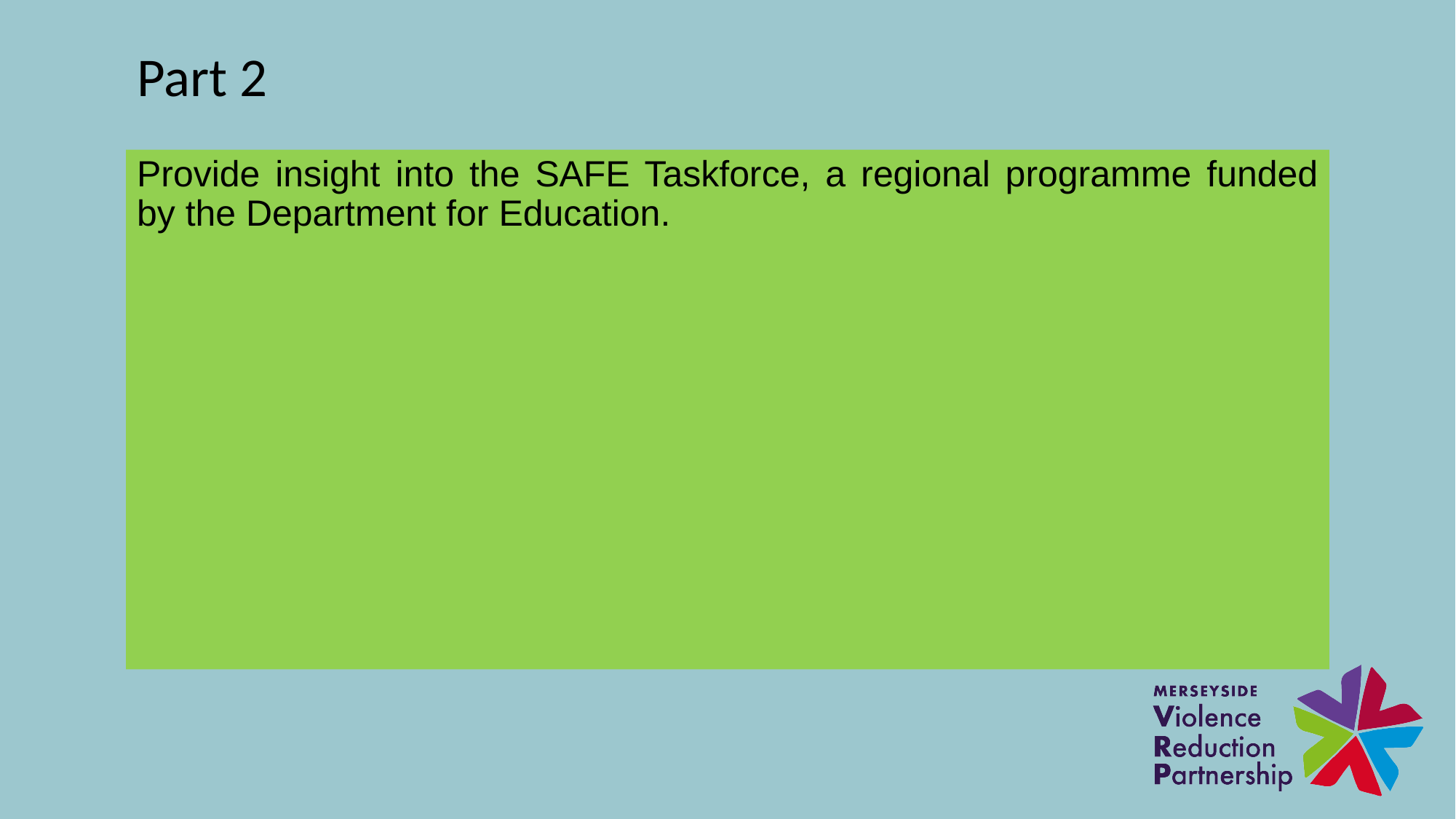

# Part 2
Provide insight into the SAFE Taskforce, a regional programme funded by the Department for Education.